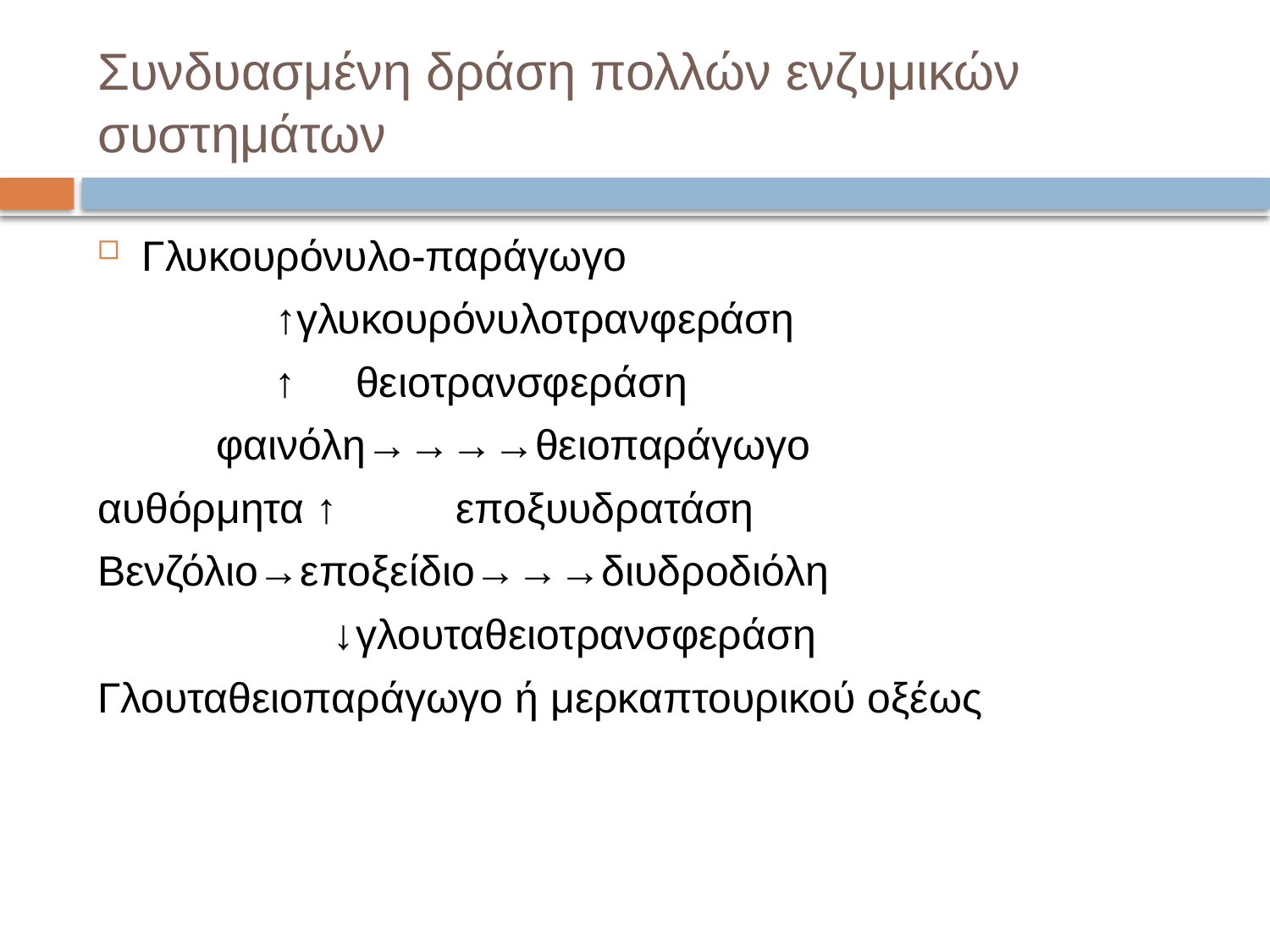

# Συνδυασμένη δράση πολλών ενζυμικών συστημάτων
Γλυκουρόνυλο-παράγωγο
               ↑γλυκουρόνυλοτρανφεράση
               ↑     θειοτρανσφεράση
          φαινόλη→→→→θειοπαράγωγο
αυθόρμητα ↑          εποξυυδρατάση
Βενζόλιο→εποξείδιο→→→διυδροδιόλη
                    ↓γλουταθειοτρανσφεράση
Γλουταθειοπαράγωγο ή μερκαπτουρικού οξέως